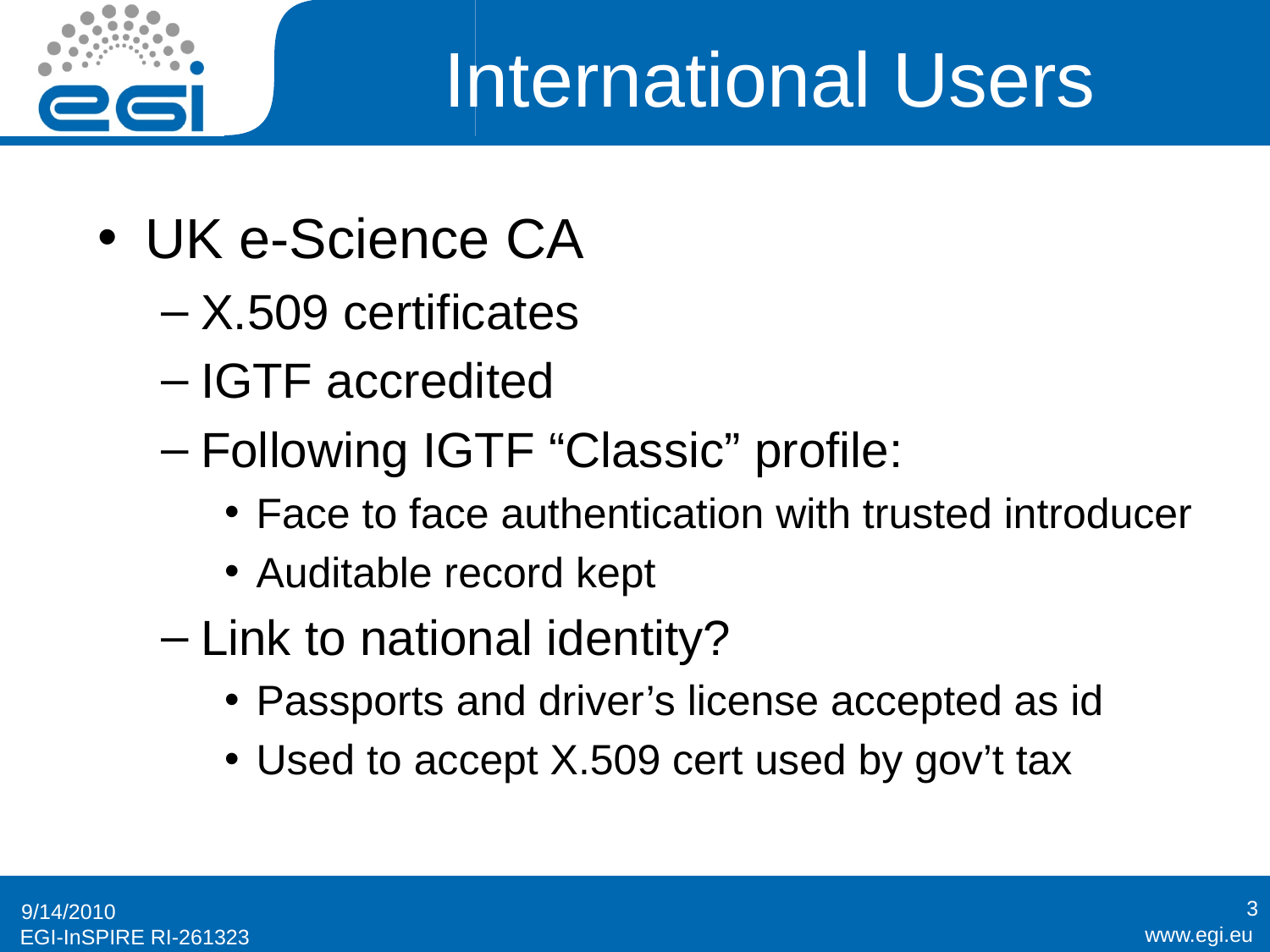

# International Users
UK e-Science CA
X.509 certificates
IGTF accredited
Following IGTF “Classic” profile:
Face to face authentication with trusted introducer
Auditable record kept
Link to national identity?
Passports and driver’s license accepted as id
Used to accept X.509 cert used by gov’t tax

3
9/14/2010